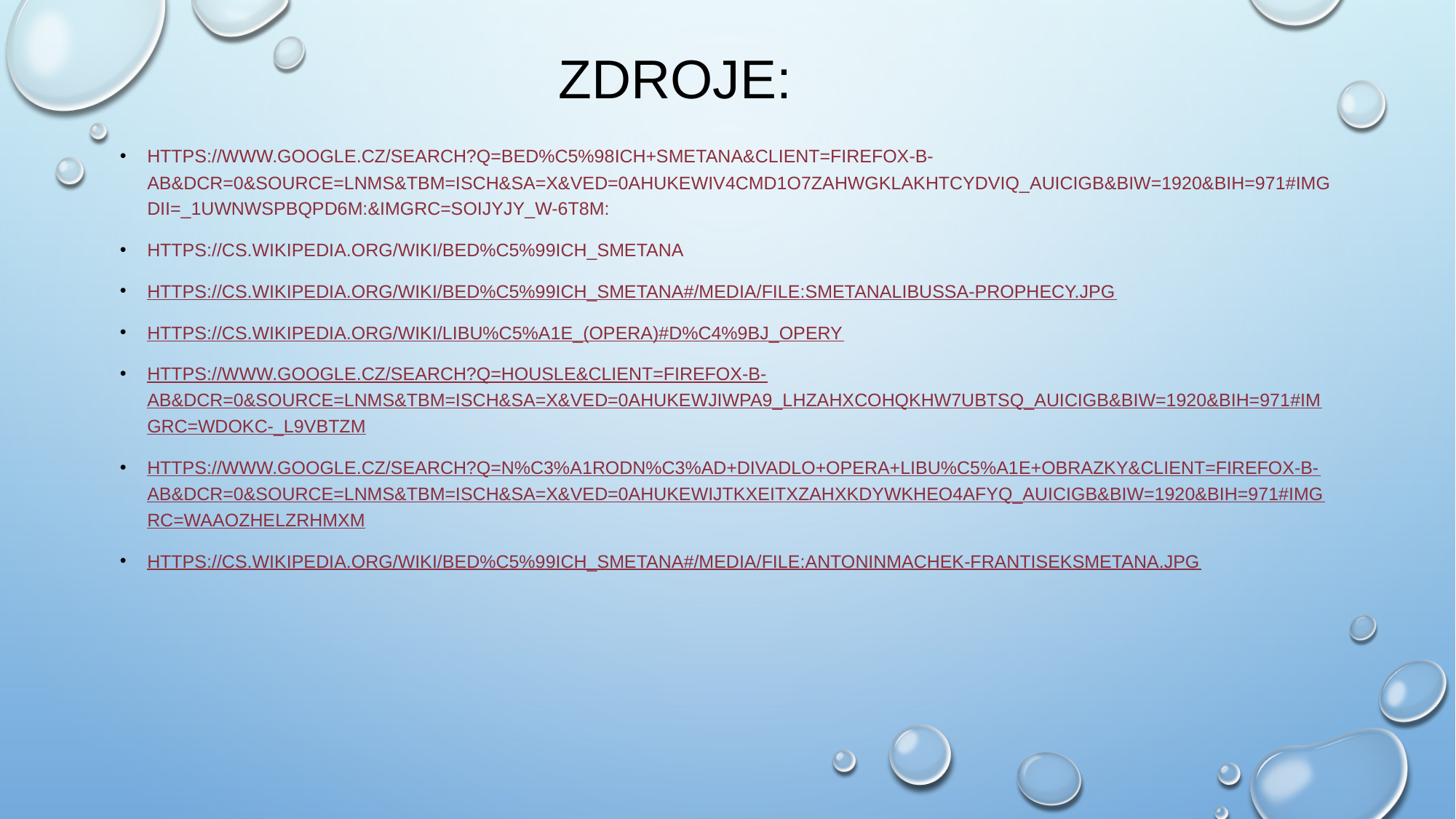

# ZDROJE:
https://www.google.cz/search?q=BED%C5%98ICH+SMETANA&client=firefox-b-ab&dcr=0&source=lnms&tbm=isch&sa=X&ved=0ahUKEwiV4cmD1o7ZAhWGKlAKHTcyDVIQ_AUICigB&biw=1920&bih=971#imgdii=_1UwNwspBqPD6M:&imgrc=SOiJyjY_W-6t8M:
https://cs.wikipedia.org/wiki/Bed%C5%99ich_Smetana
https://cs.wikipedia.org/wiki/Bed%C5%99ich_Smetana#/media/File:SmetanaLibussa-Prophecy.jpg
https://cs.wikipedia.org/wiki/Libu%C5%A1e_(opera)#D%C4%9Bj_opery
https://www.google.cz/search?q=HOUSLE&client=firefox-b-ab&dcr=0&source=lnms&tbm=isch&sa=X&ved=0ahUKEwjiwpa9_LHZAhXCOhQKHW7UBTsQ_AUICigB&biw=1920&bih=971#imgrc=wdOKC-_l9vBTzM
https://www.google.cz/search?q=n%C3%A1rodn%C3%AD+divadlo+opera+libu%C5%A1e+obrazky&client=firefox-b-ab&dcr=0&source=lnms&tbm=isch&sa=X&ved=0ahUKEwijtKXEitXZAhXKDywKHeo4AFYQ_AUICigB&biw=1920&bih=971#imgrc=WAaozHElZrHmXM
https://cs.wikipedia.org/wiki/Bed%C5%99ich_Smetana#/media/File:AntoninMachek-FrantisekSmetana.jpg